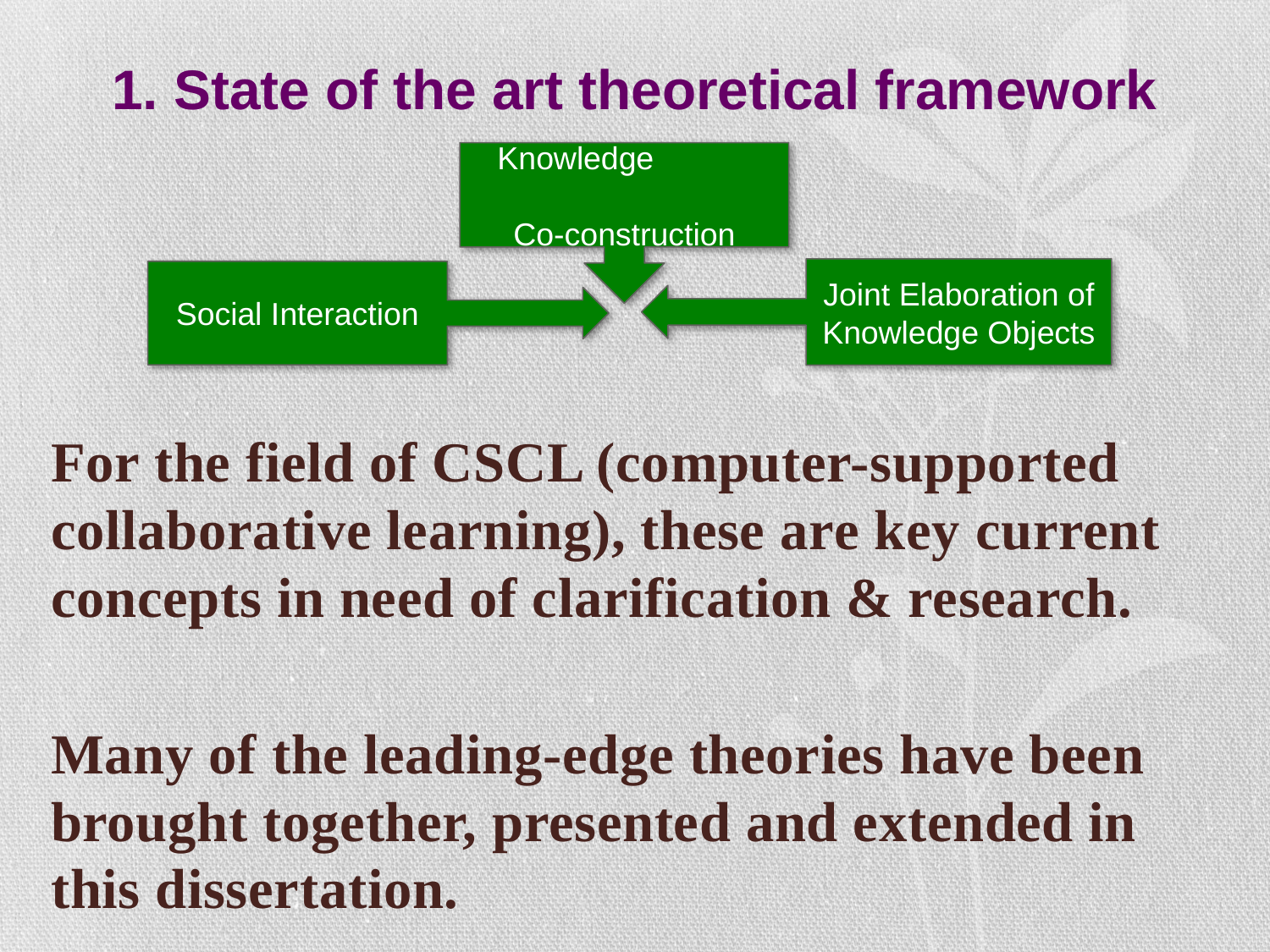

# 1. State of the art theoretical framework
Knowledge 			Co-construction
Joint Elaboration of Knowledge Objects
Social Interaction
For the field of CSCL (computer-supported collaborative learning), these are key current concepts in need of clarification & research.

Many of the leading-edge theories have been brought together, presented and extended in this dissertation.